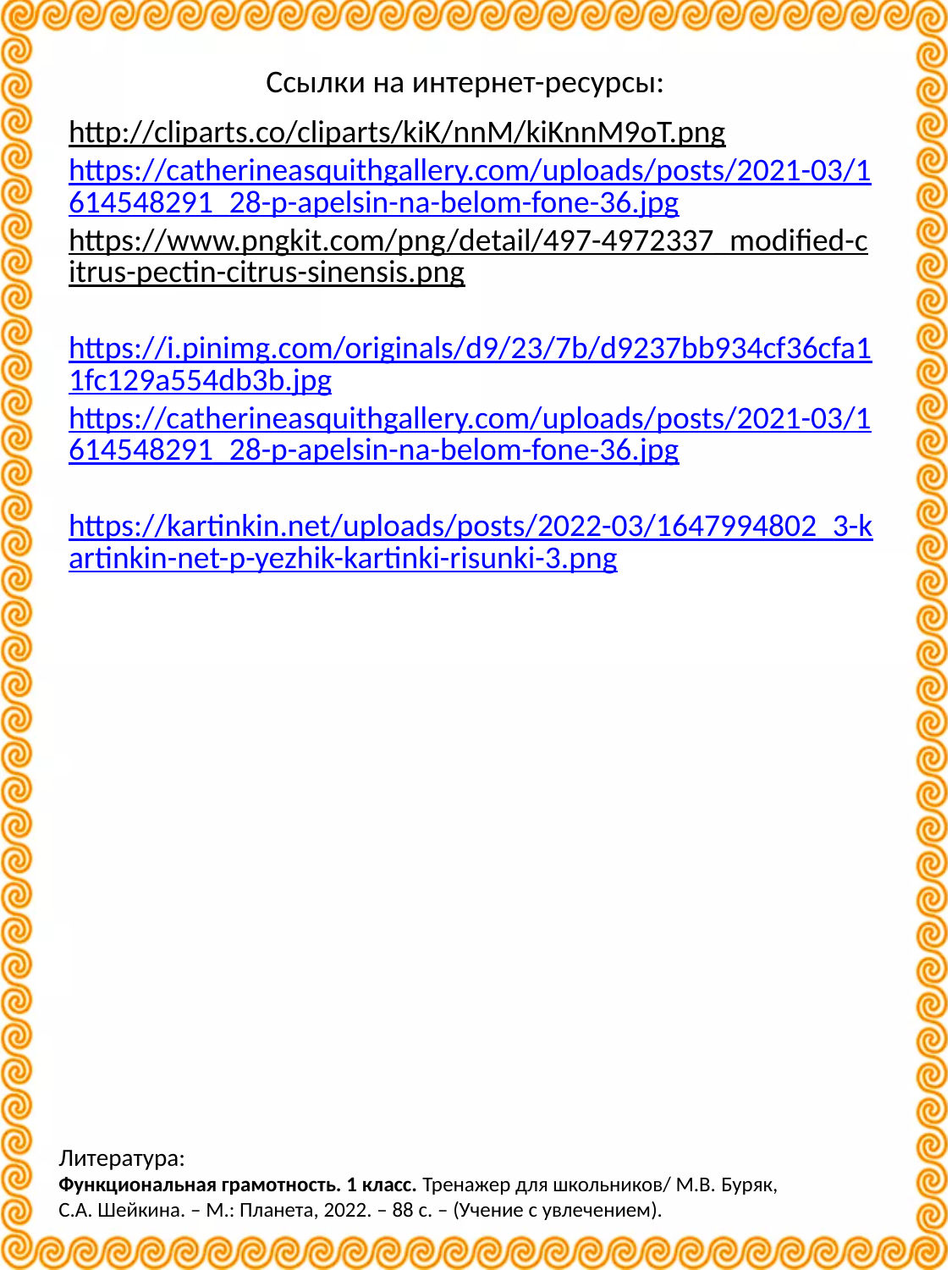

Ссылки на интернет-ресурсы:
http://cliparts.co/cliparts/kiK/nnM/kiKnnM9oT.png https://catherineasquithgallery.com/uploads/posts/2021-03/1614548291_28-p-apelsin-na-belom-fone-36.jpg
https://www.pngkit.com/png/detail/497-4972337_modified-citrus-pectin-citrus-sinensis.png https://i.pinimg.com/originals/d9/23/7b/d9237bb934cf36cfa11fc129a554db3b.jpg
https://catherineasquithgallery.com/uploads/posts/2021-03/1614548291_28-p-apelsin-na-belom-fone-36.jpg https://kartinkin.net/uploads/posts/2022-03/1647994802_3-kartinkin-net-p-yezhik-kartinki-risunki-3.png

Литература:
Функциональная грамотность. 1 класс. Тренажер для школьников/ М.В. Буряк, С.А. Шейкина. – М.: Планета, 2022. – 88 с. – (Учение с увлечением).